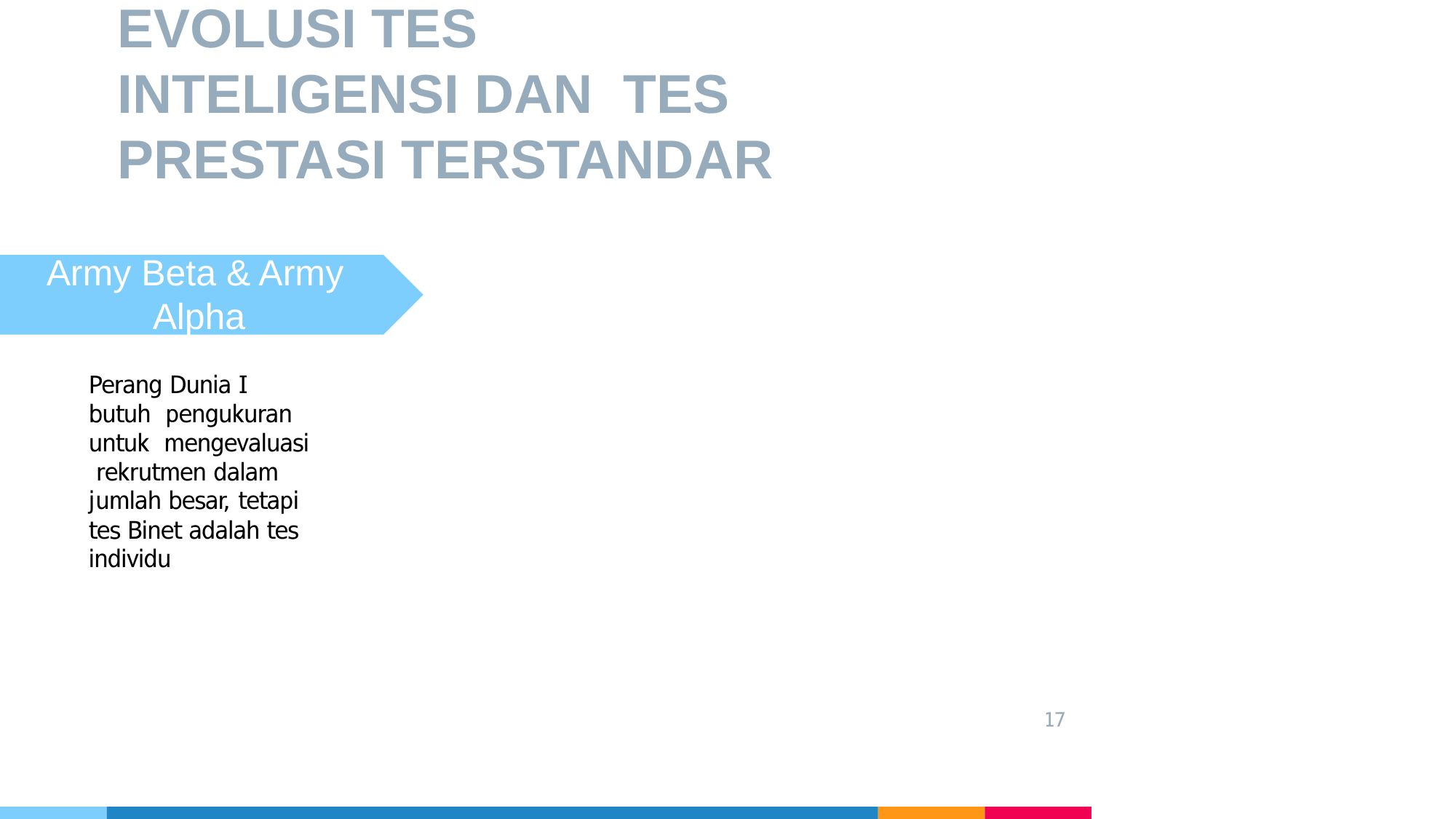

# EVOLUSI TES INTELIGENSI DAN  TES PRESTASI TERSTANDAR
Army Beta & Army  Alpha
Perang Dunia I butuh  pengukuran untuk  mengevaluasi  rekrutmen dalam  jumlah besar, tetapi  tes Binet adalah tes  individu

17